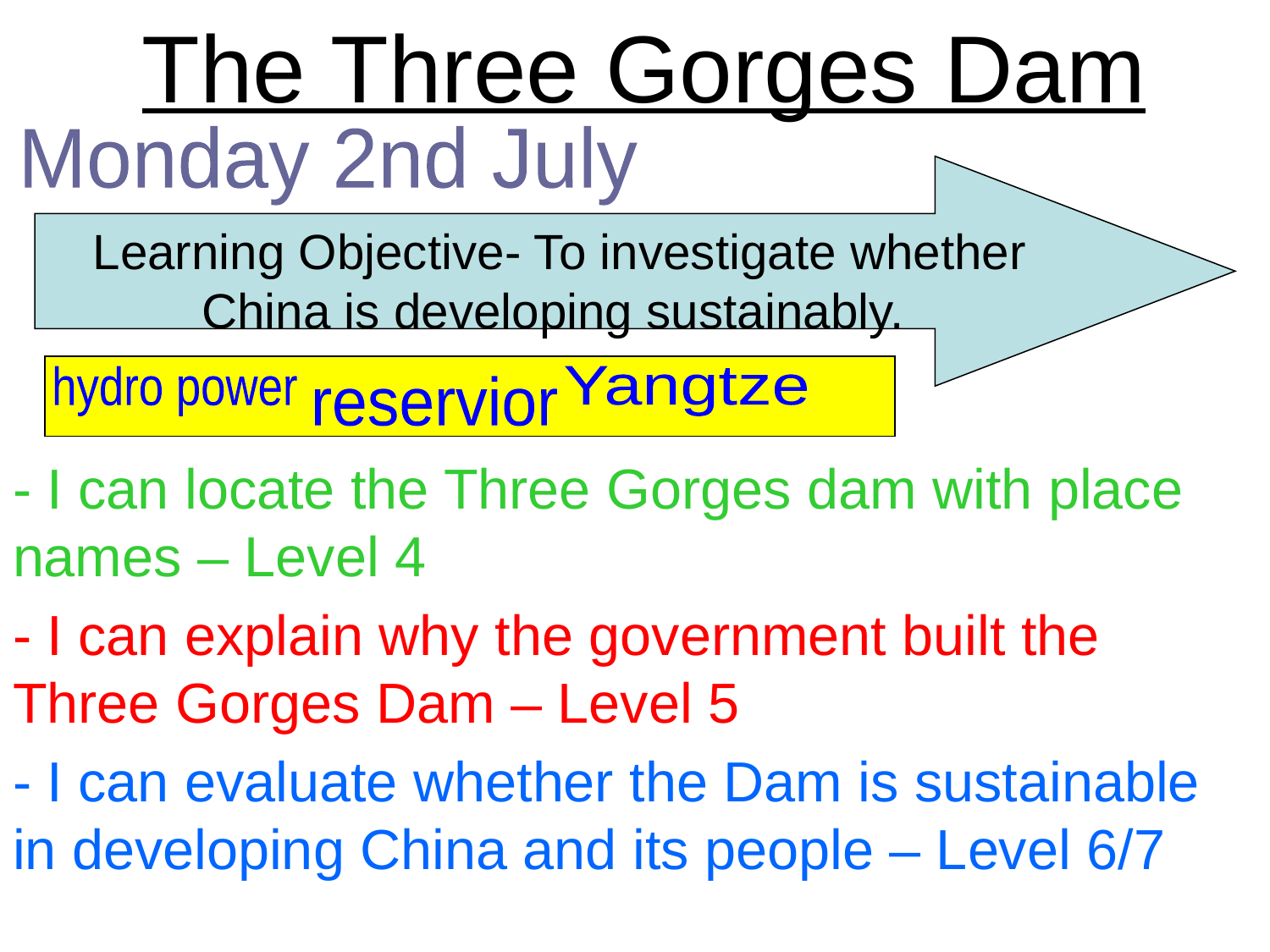

# The Three Gorges Dam
Monday 2nd July
Learning Objective- To investigate whether China is developing sustainably.

hydro power
Yangtze
reservior
- I can locate the Three Gorges dam with place names – Level 4
- I can explain why the government built the Three Gorges Dam – Level 5
- I can evaluate whether the Dam is sustainable in developing China and its people – Level 6/7